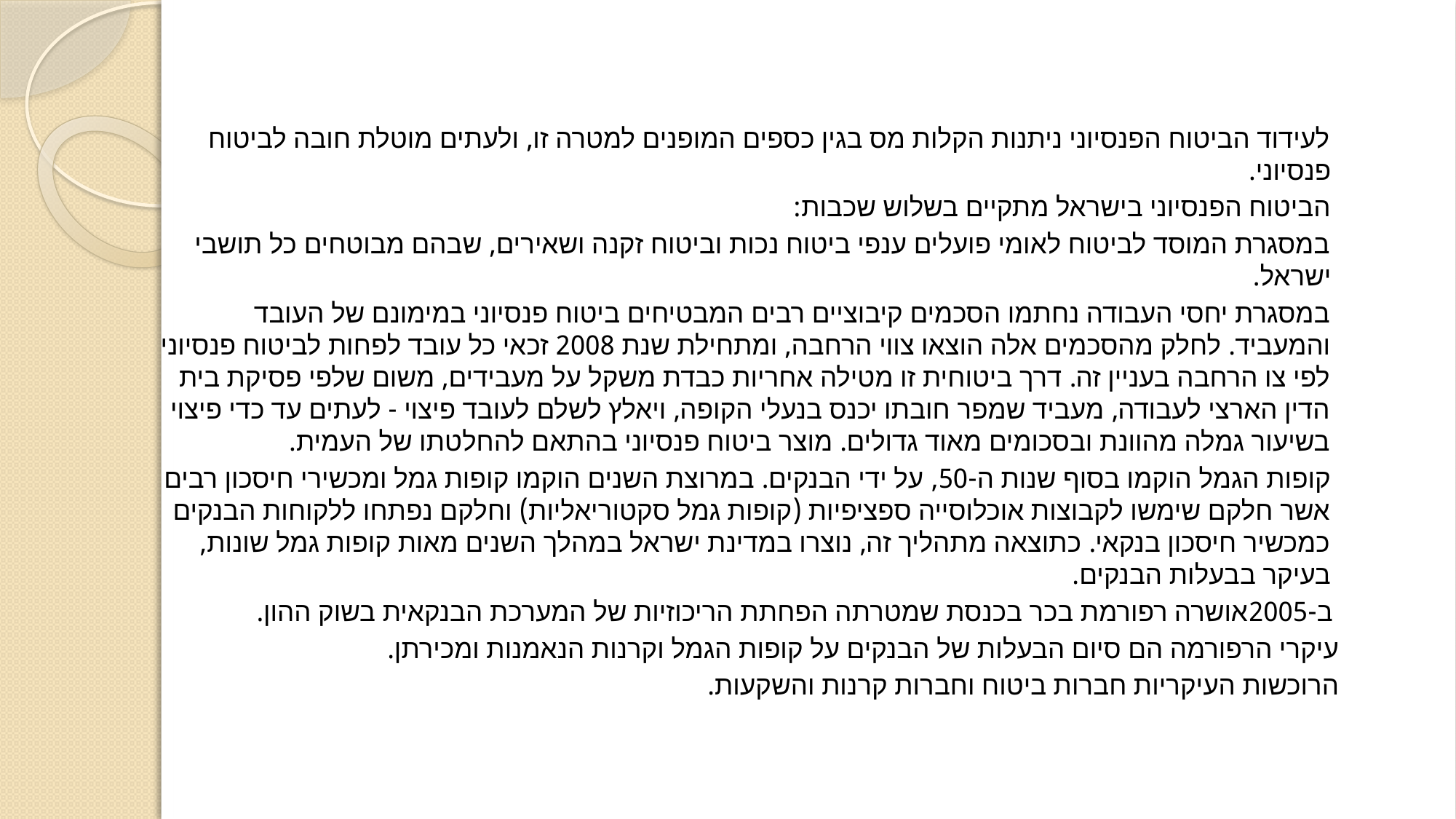

#
לעידוד הביטוח הפנסיוני ניתנות הקלות מס בגין כספים המופנים למטרה זו, ולעתים מוטלת חובה לביטוח פנסיוני.
הביטוח הפנסיוני בישראל מתקיים בשלוש שכבות:
במסגרת המוסד לביטוח לאומי פועלים ענפי ביטוח נכות וביטוח זקנה ושאירים, שבהם מבוטחים כל תושבי ישראל.
במסגרת יחסי העבודה נחתמו הסכמים קיבוציים רבים המבטיחים ביטוח פנסיוני במימונם של העובד והמעביד. לחלק מהסכמים אלה הוצאו צווי הרחבה, ומתחילת שנת 2008 זכאי כל עובד לפחות לביטוח פנסיוני לפי צו הרחבה בעניין זה. דרך ביטוחית זו מטילה אחריות כבדת משקל על מעבידים, משום שלפי פסיקת בית הדין הארצי לעבודה, מעביד שמפר חובתו יכנס בנעלי הקופה, ויאלץ לשלם לעובד פיצוי - לעתים עד כדי פיצוי בשיעור גמלה מהוונת ובסכומים מאוד גדולים. מוצר ביטוח פנסיוני בהתאם להחלטתו של העמית.
קופות הגמל הוקמו בסוף שנות ה-50, על ידי הבנקים. במרוצת השנים הוקמו קופות גמל ומכשירי חיסכון רבים אשר חלקם שימשו לקבוצות אוכלוסייה ספציפיות (קופות גמל סקטוריאליות) וחלקם נפתחו ללקוחות הבנקים כמכשיר חיסכון בנקאי. כתוצאה מתהליך זה, נוצרו במדינת ישראל במהלך השנים מאות קופות גמל שונות, בעיקר בבעלות הבנקים.
 ב-2005אושרה רפורמת בכר בכנסת שמטרתה הפחתת הריכוזיות של המערכת הבנקאית בשוק ההון.
עיקרי הרפורמה הם סיום הבעלות של הבנקים על קופות הגמל וקרנות הנאמנות ומכירתן.
הרוכשות העיקריות חברות ביטוח וחברות קרנות והשקעות.